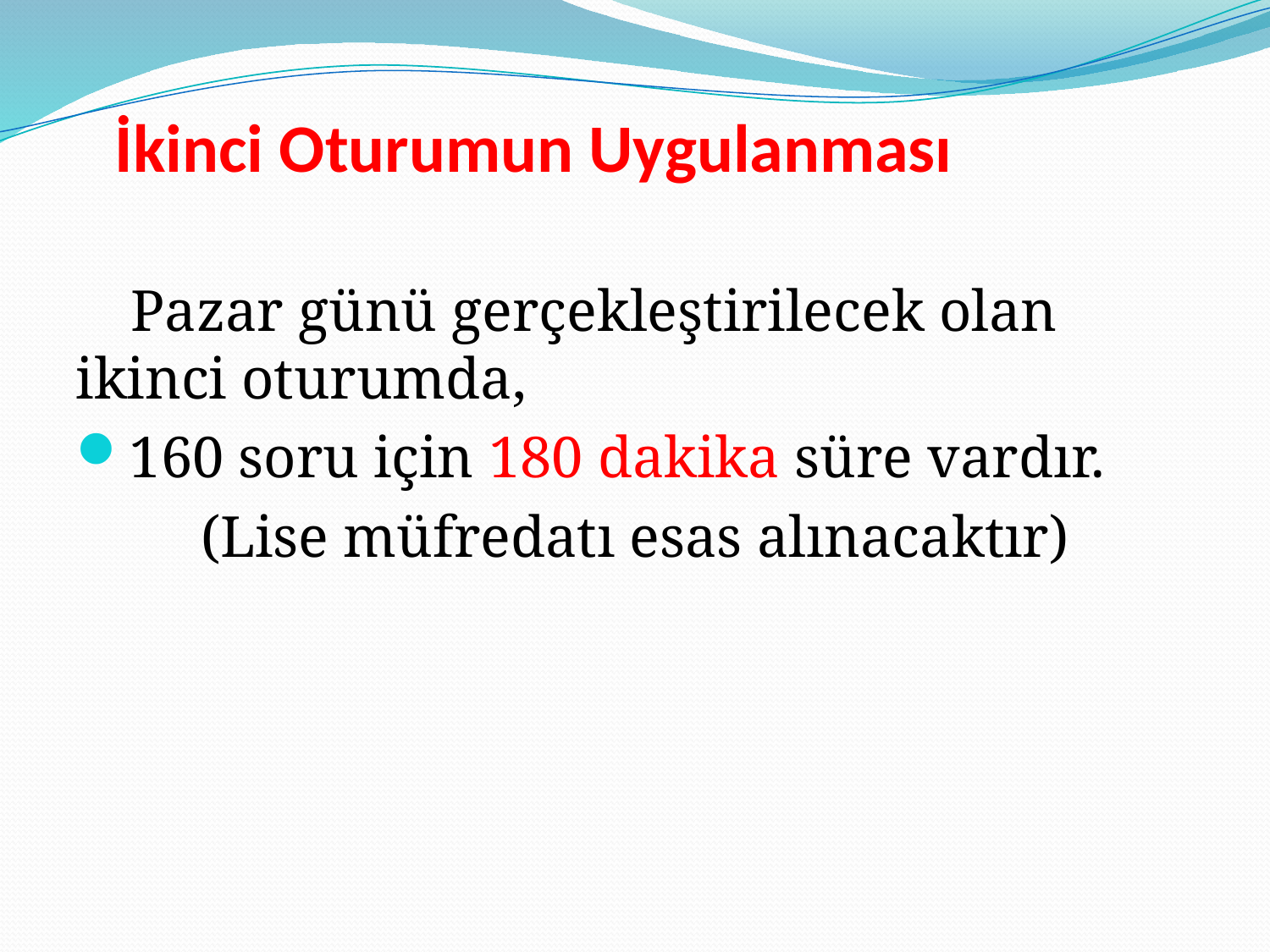

# İkinci Oturumun Uygulanması
     Pazar günü gerçekleştirilecek olan ikinci oturumda,
160 soru için 180 dakika süre vardır.
(Lise müfredatı esas alınacaktır)